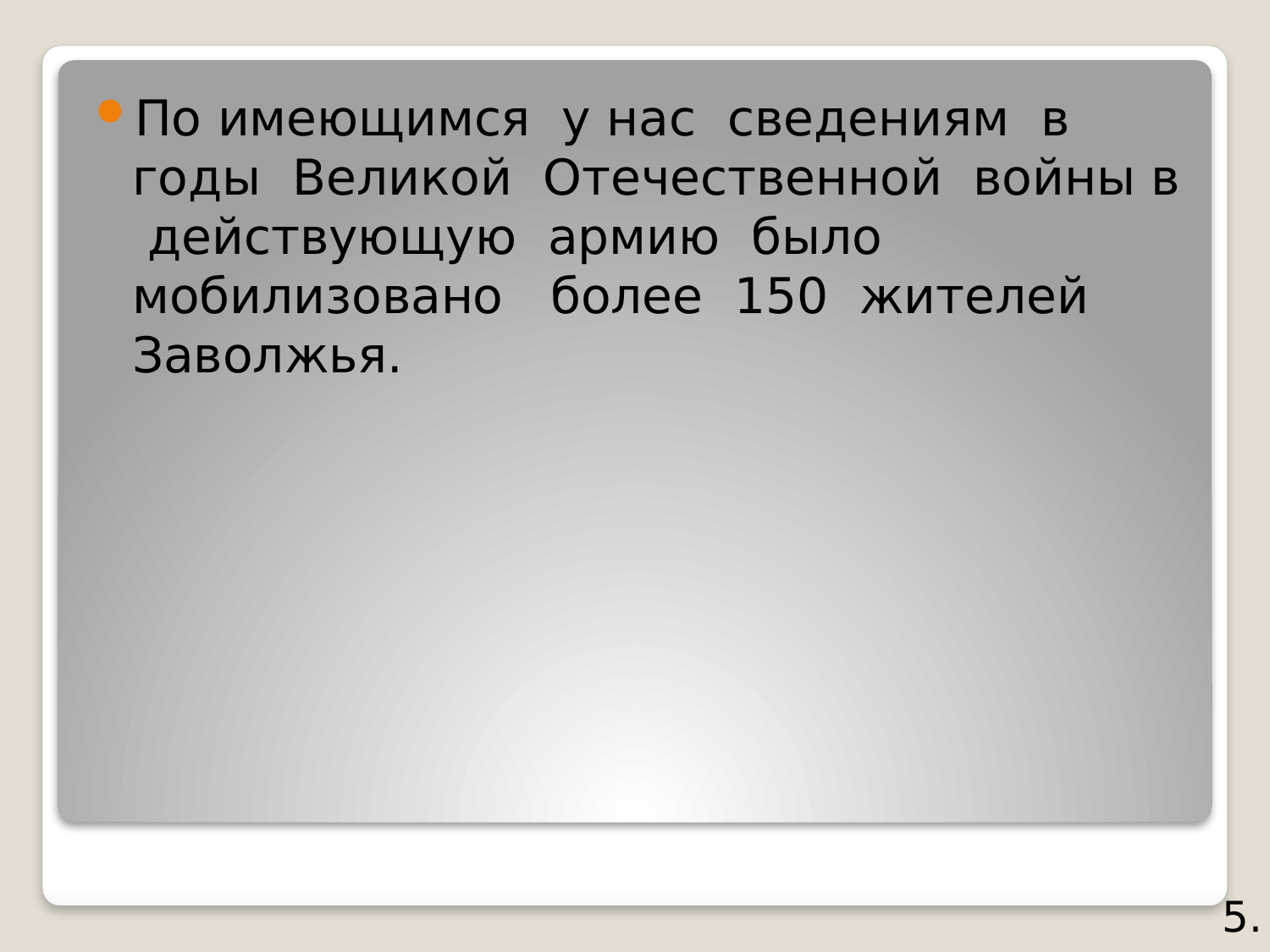

По имеющимся  у нас  сведениям  в годы  Великой  Отечественной  войны в  действующую  армию  было  мобилизовано   более  150  жителей  Заволжья.
5.